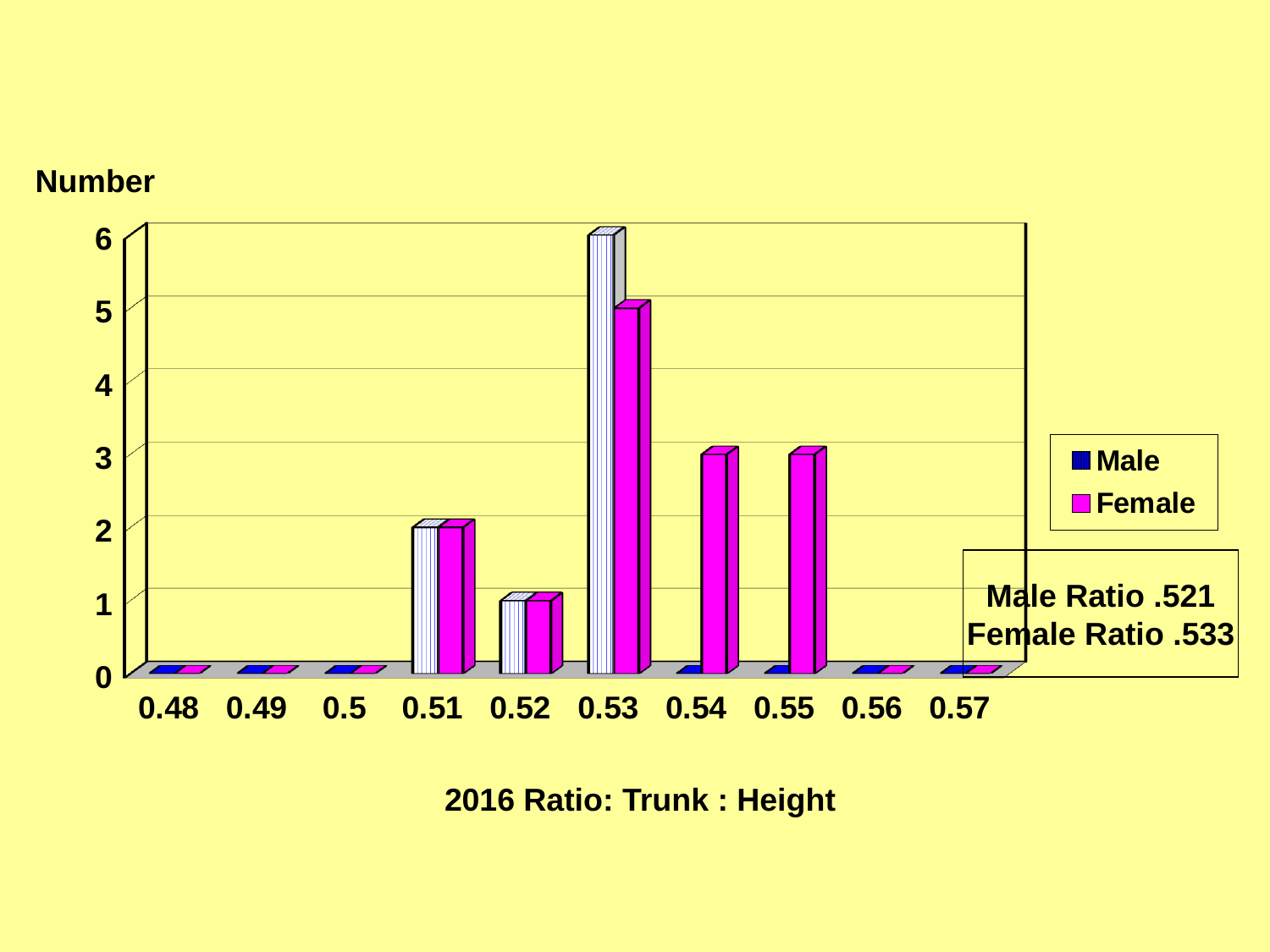

Number

[unsupported chart]

Male Ratio .521
Female Ratio .533
2016 Ratio: Trunk : Height